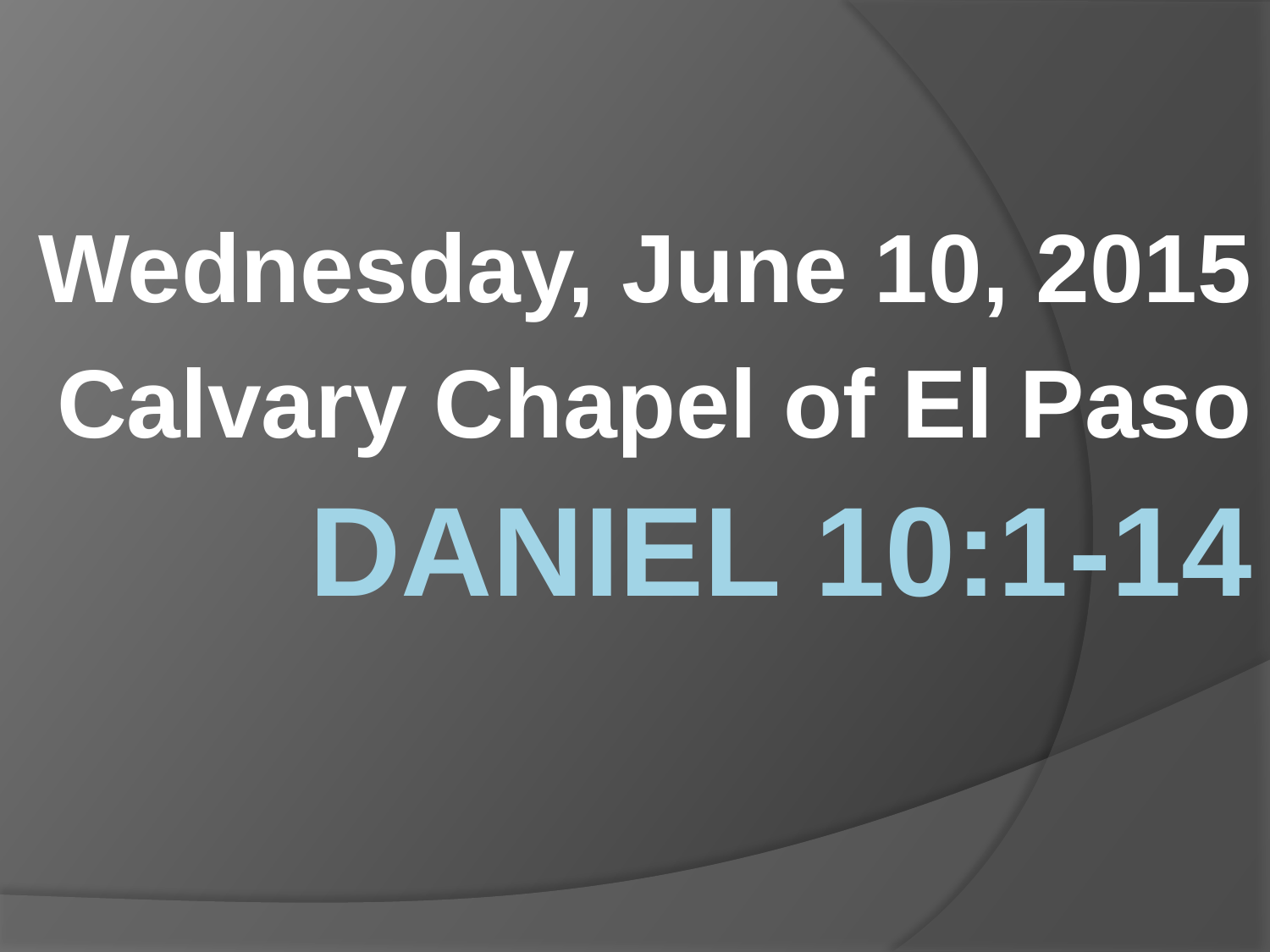

Wednesday, June 10, 2015
Calvary Chapel of El Paso
# Daniel 10:1-14